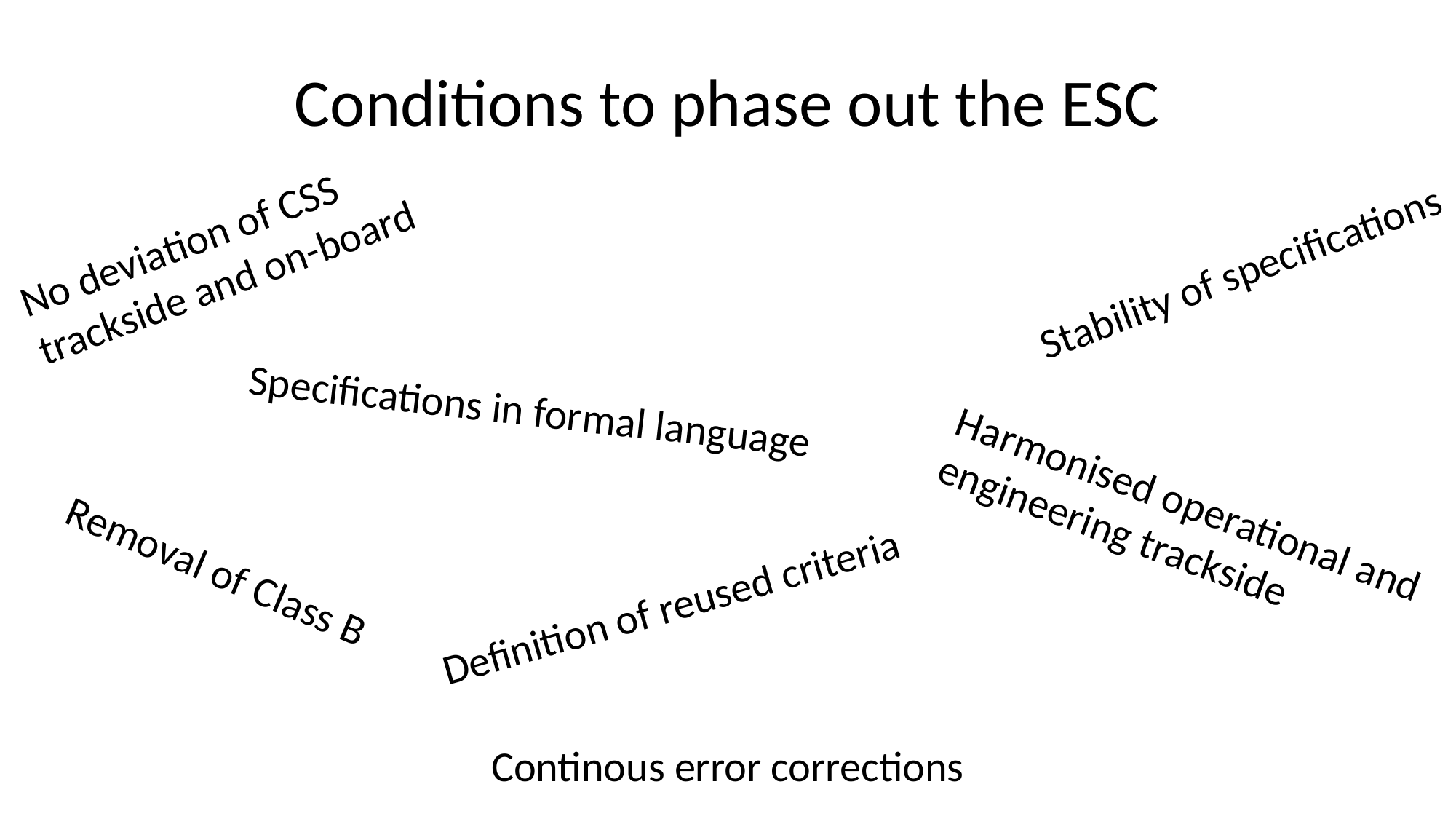

# Conditions to phase out the ESC
No deviation of CSS
trackside and on-board
Stability of specifications
Specifications in formal language
Harmonised operational and engineering trackside
Removal of Class B
Definition of reused criteria
Continous error corrections